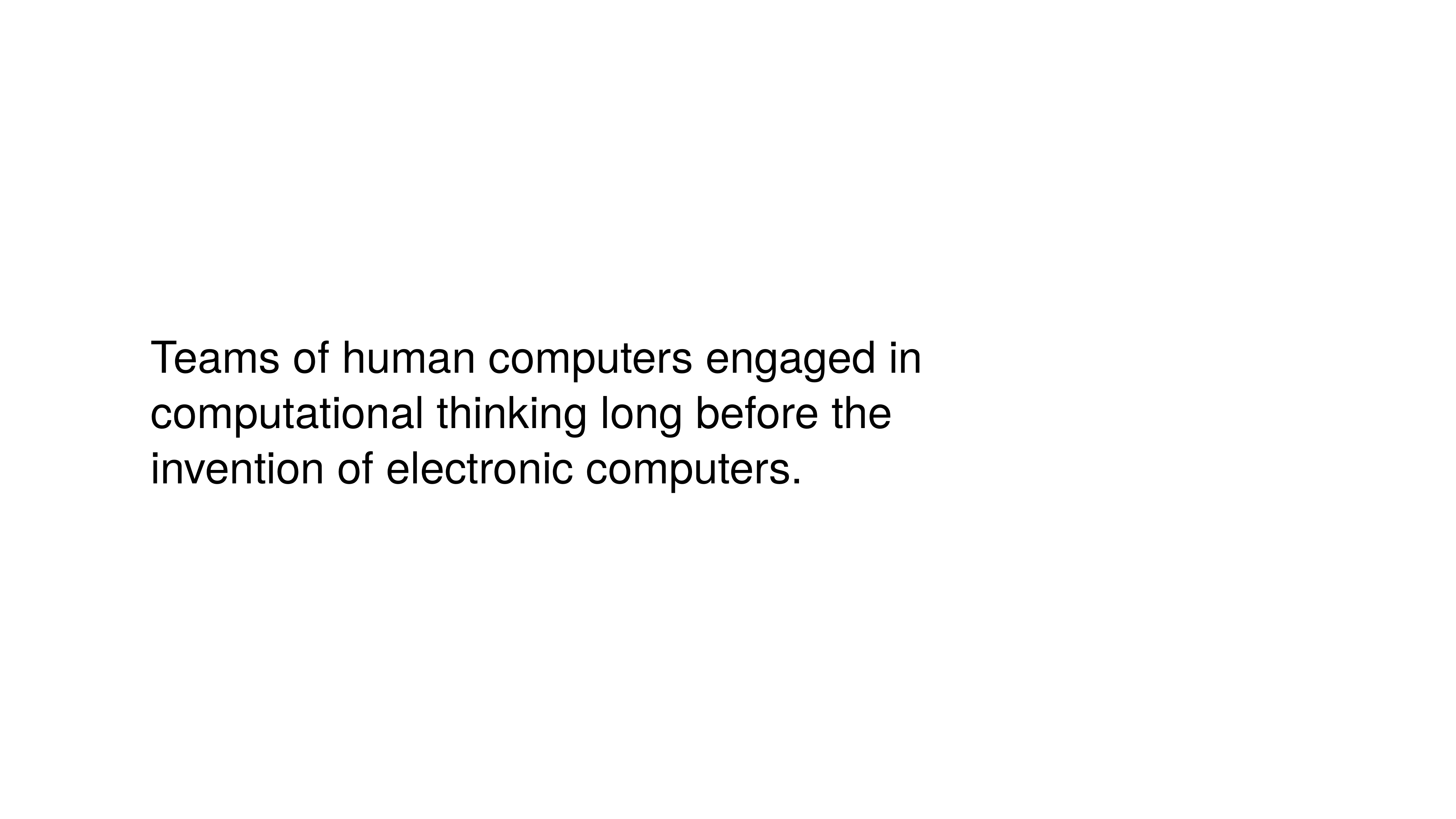

Teams of human computers engaged in computational thinking long before the invention of electronic computers.